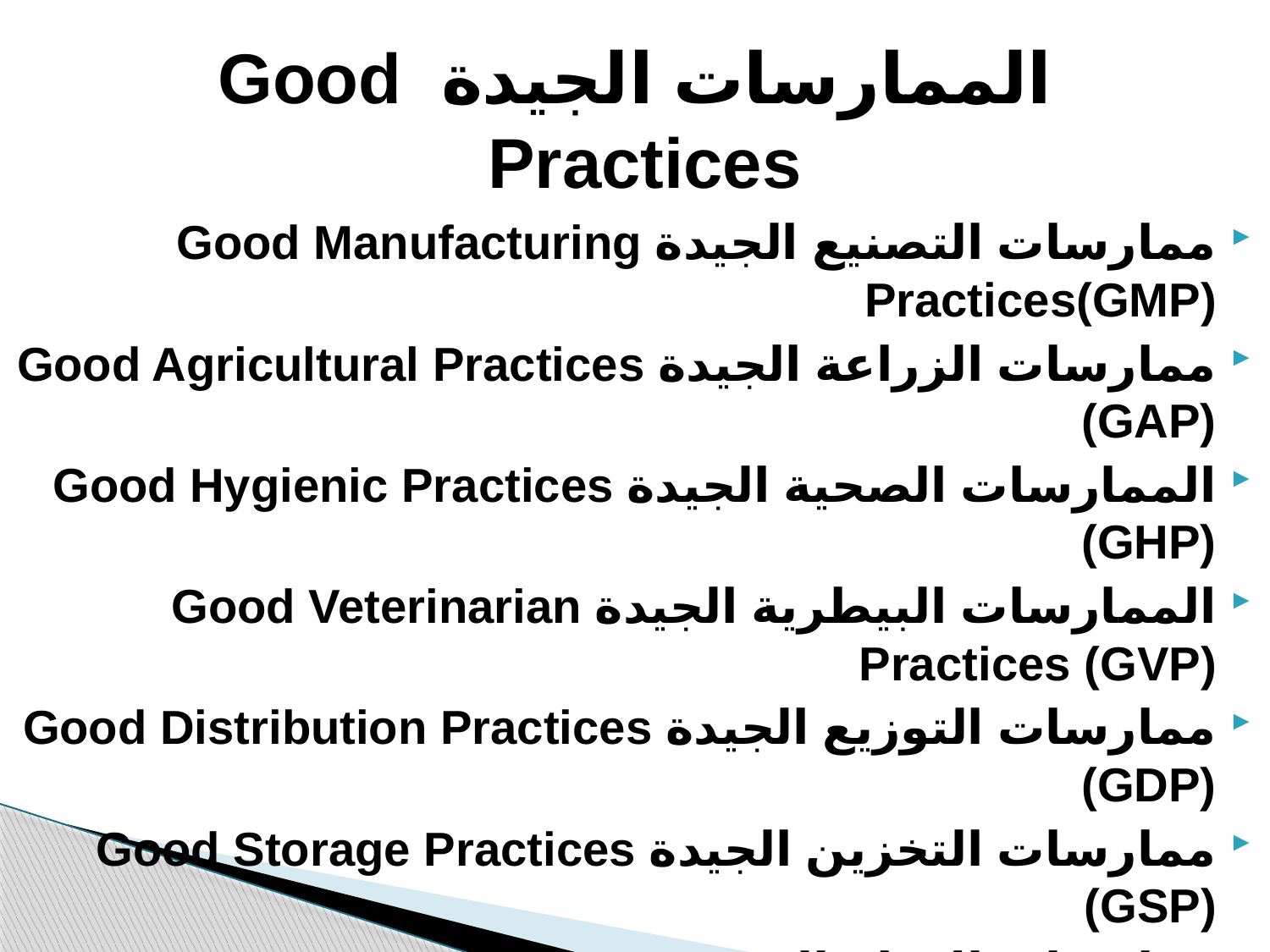

# الممارسات الجيدة  Good Practices
ممارسات التصنيع الجيدة Good Manufacturing Practices(GMP)
ممارسات الزراعة الجيدة Good Agricultural Practices (GAP)
الممارسات الصحية الجيدة Good Hygienic Practices (GHP)
الممارسات البيطرية الجيدة Good Veterinarian Practices (GVP)
ممارسات التوزيع الجيدة Good Distribution Practices (GDP)
ممارسات التخزين الجيدة Good Storage Practices (GSP)
ممارسات الإنتاج الجيدة Good Production Practices (GPP)